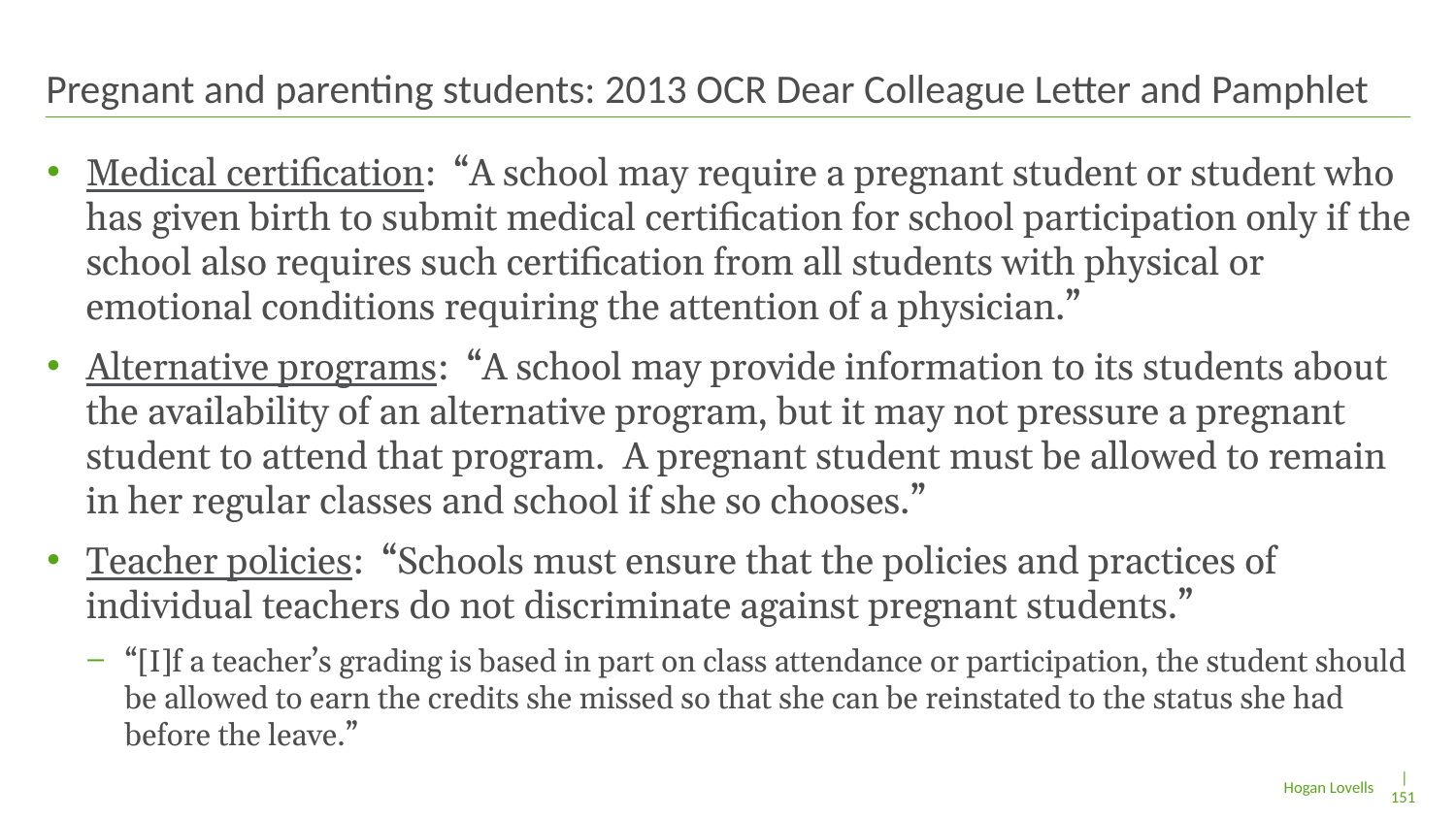

# Pregnant and parenting students: 2013 OCR Dear Colleague Letter and Pamphlet
Medical certification:  “A school may require a pregnant student or student who has given birth to submit medical certification for school participation only if the school also requires such certification from all students with physical or emotional conditions requiring the attention of a physician.”
Alternative programs:  “A school may provide information to its students about the availability of an alternative program, but it may not pressure a pregnant student to attend that program.  A pregnant student must be allowed to remain in her regular classes and school if she so chooses.”
Teacher policies:  “Schools must ensure that the policies and practices of individual teachers do not discriminate against pregnant students.”
“[I]f a teacher’s grading is based in part on class attendance or participation, the student should be allowed to earn the credits she missed so that she can be reinstated to the status she had before the leave.”

|  151
Hogan Lovells